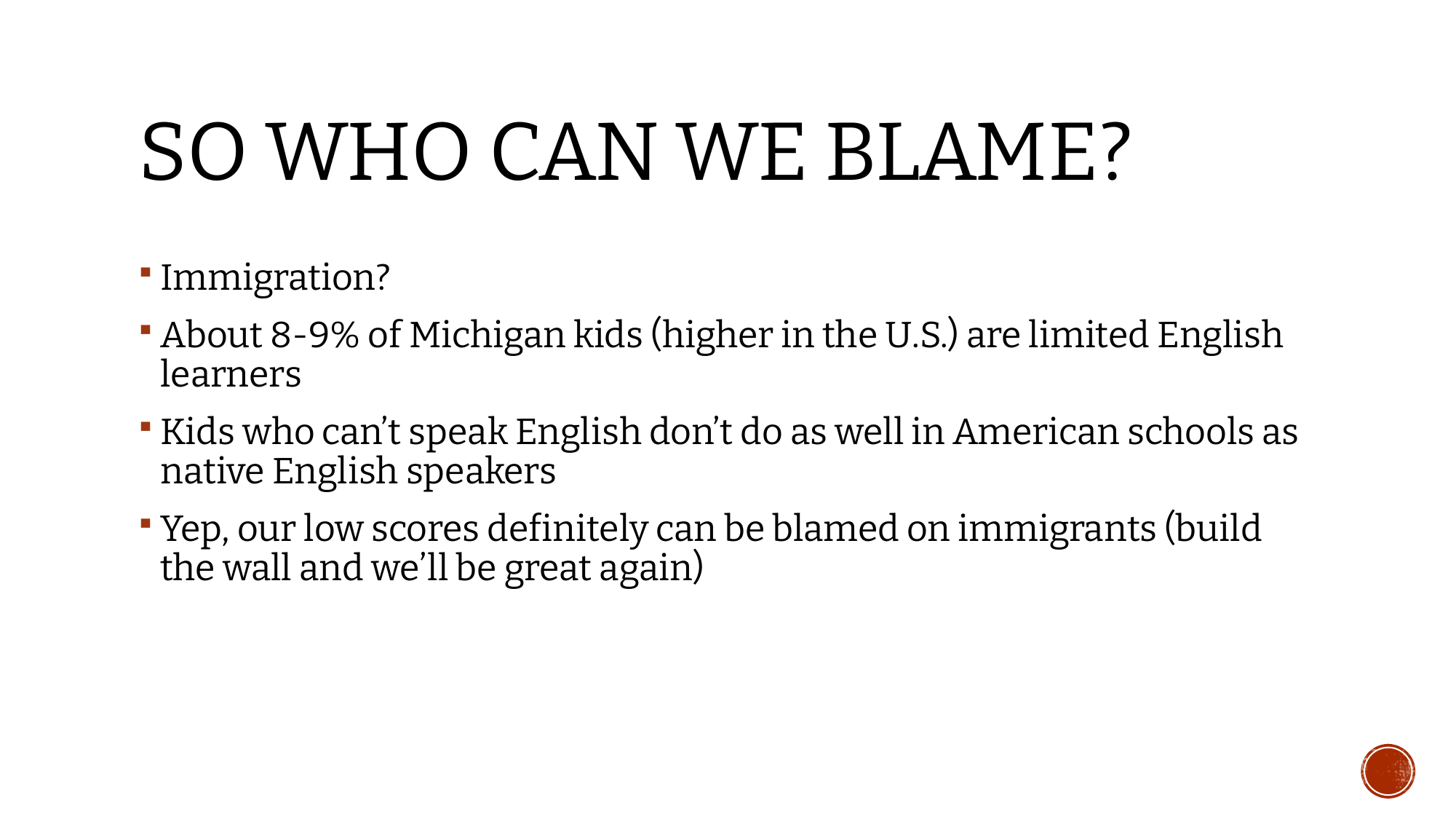

# So Who Can We Blame?
Immigration?
About 8-9% of Michigan kids (higher in the U.S.) are limited English learners
Kids who can’t speak English don’t do as well in American schools as native English speakers
Yep, our low scores definitely can be blamed on immigrants (build the wall and we’ll be great again)